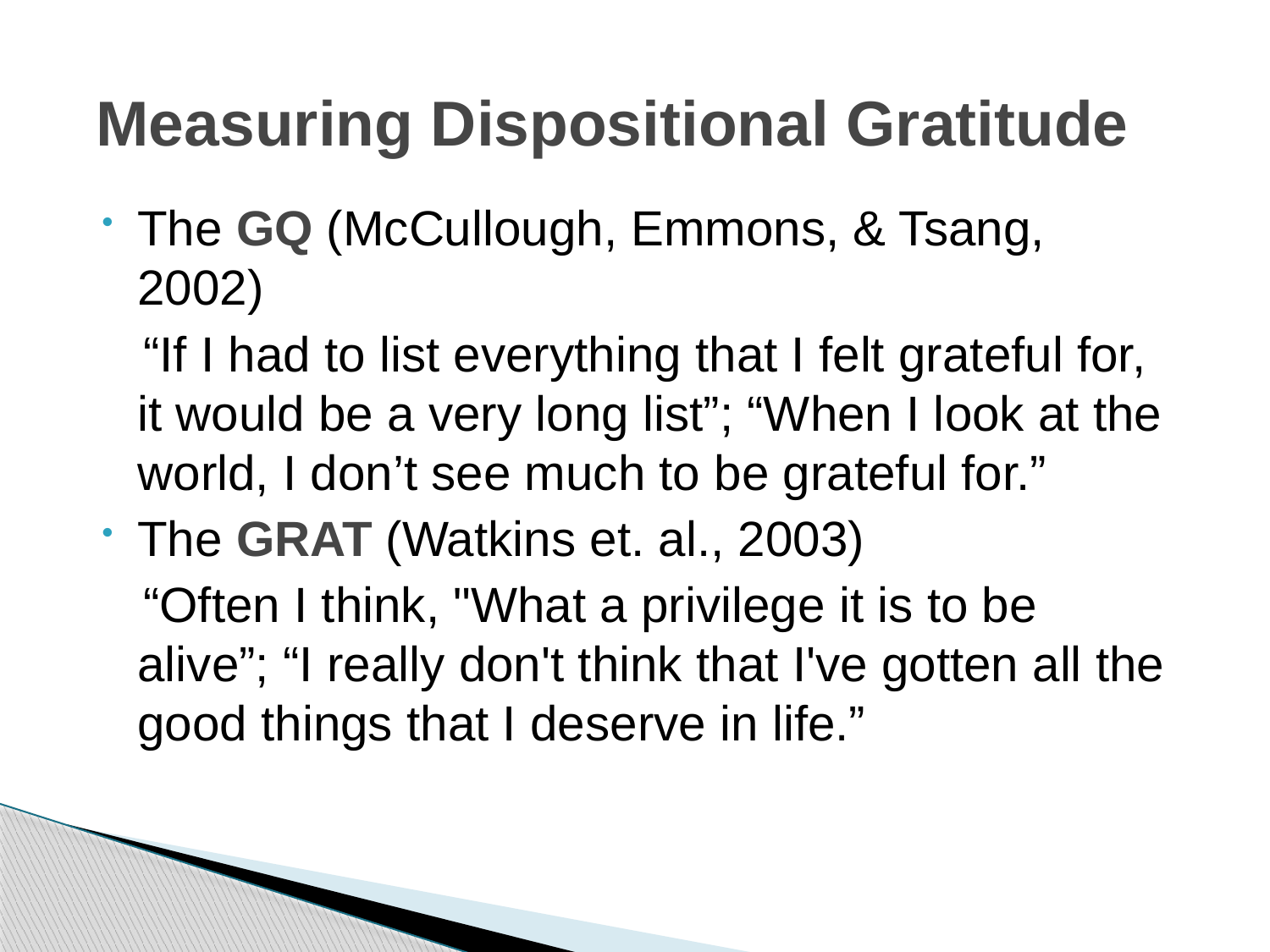

# Measuring Dispositional Gratitude
The GQ (McCullough, Emmons, & Tsang, 2002)
   “If I had to list everything that I felt grateful for, it would be a very long list”; “When I look at the world, I don’t see much to be grateful for.”
The GRAT (Watkins et. al., 2003)
   “Often I think, "What a privilege it is to be alive”; “I really don't think that I've gotten all the good things that I deserve in life.”